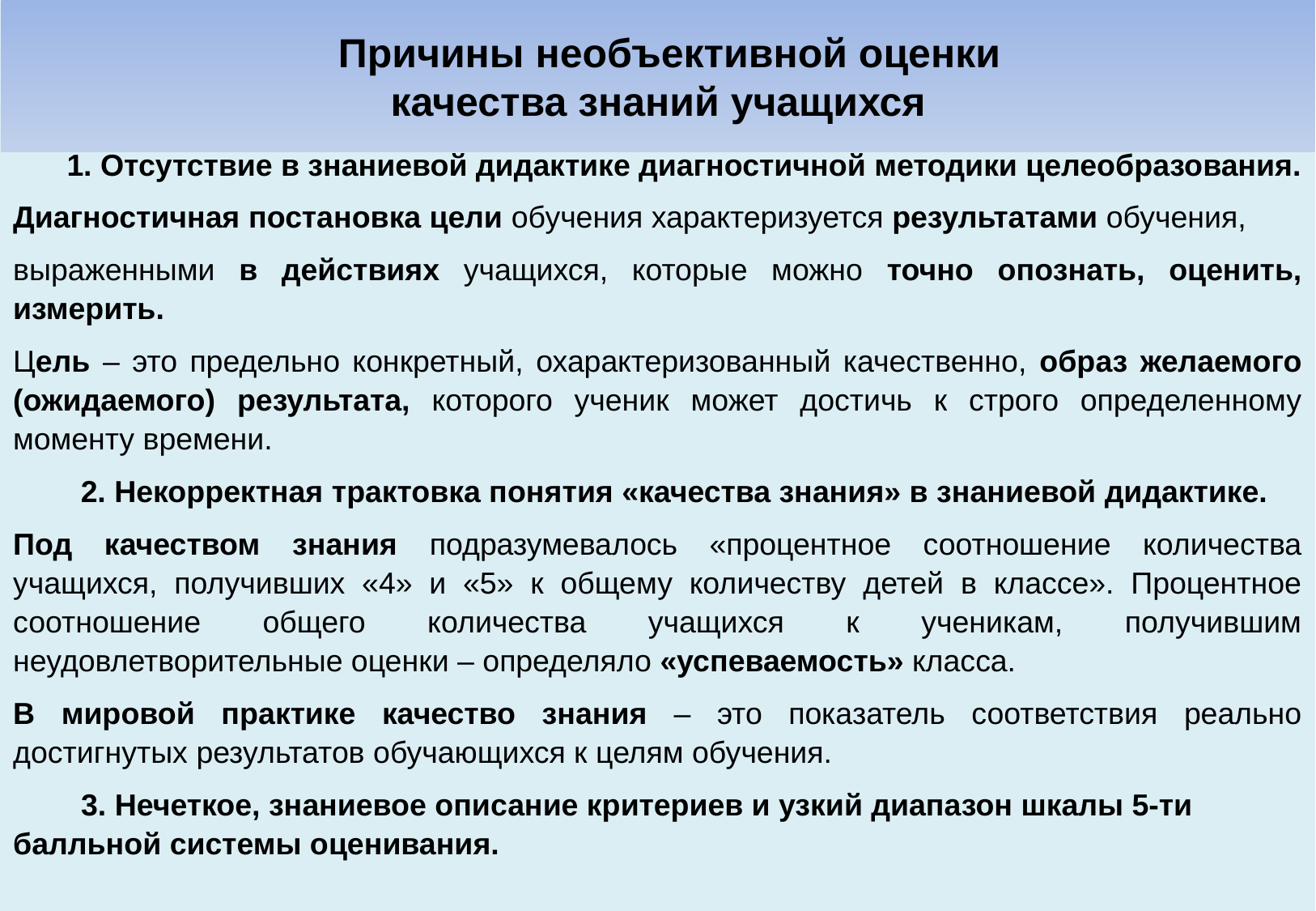

# Причины необъективной оценки качества знаний учащихся
    1. Отсутствие в знаниевой дидактике диагностичной методики целеобразования.
Диагностичная постановка цели обучения характеризуется результатами обучения,
выраженными в действиях учащихся, которые можно точно опознать, оценить, измерить.
Цель – это предельно конкретный, охарактеризованный качественно, образ желаемого (ожидаемого) результата, которого ученик может достичь к строго определенному моменту времени.
    2. Некорректная трактовка понятия «качества знания» в знаниевой дидактике.
Под качеством знания подразумевалось «процентное соотношение количества учащихся, получивших «4» и «5» к общему количеству детей в классе». Процентное соотношение общего количества учащихся к ученикам, получившим неудовлетворительные оценки – определяло «успеваемость» класса.
В мировой практике качество знания – это показатель соответствия реально достигнутых результатов обучающихся к целям обучения.
        3. Нечеткое, знаниевое описание критериев и узкий диапазон шкалы 5-ти балльной системы оценивания.